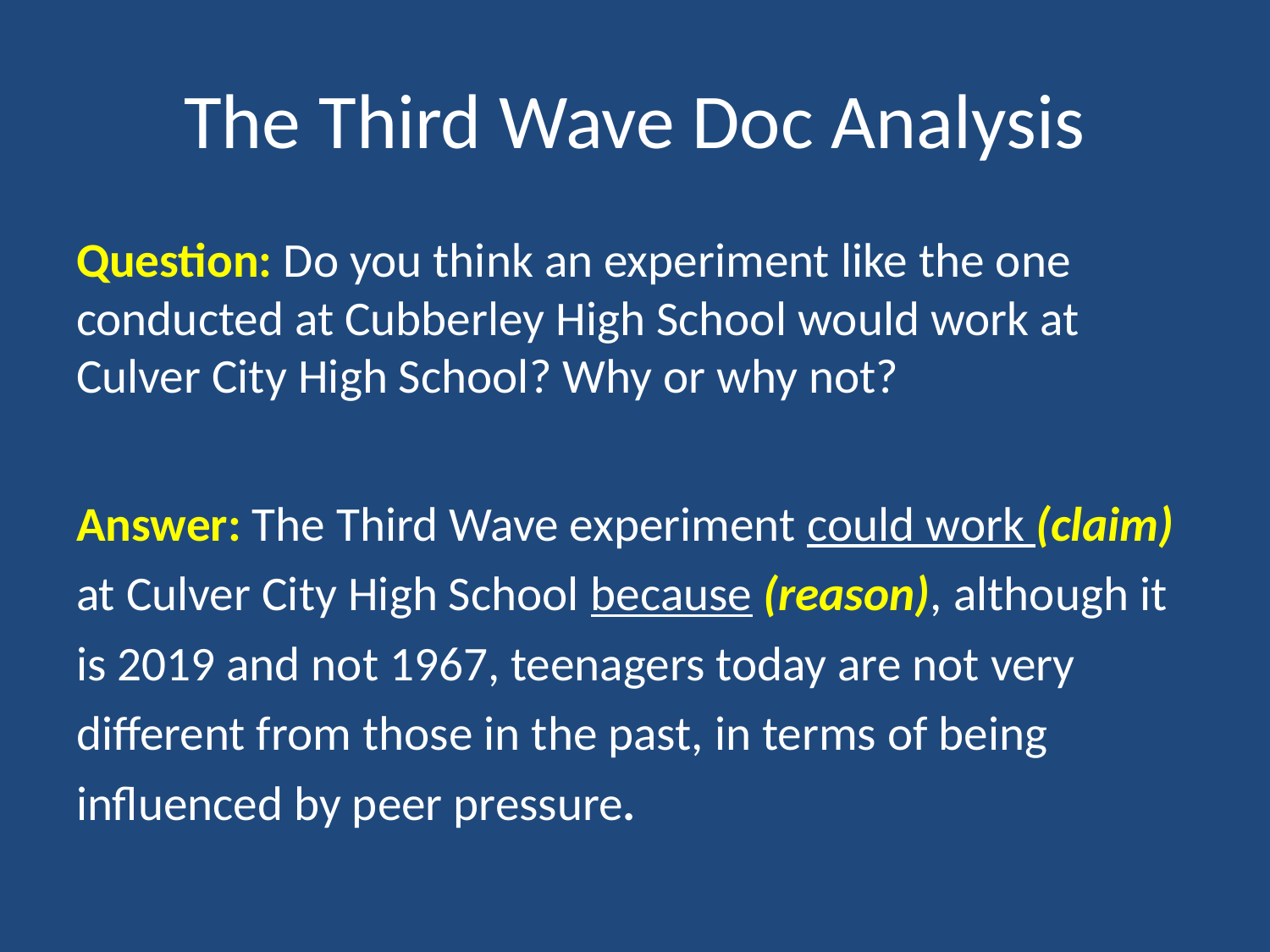

# The Third Wave Doc Analysis
Question: Do you think an experiment like the one conducted at Cubberley High School would work at Culver City High School? Why or why not?

Answer: The Third Wave experiment could work (claim) at Culver City High School because (reason), although it is 2019 and not 1967, teenagers today are not very different from those in the past, in terms of being influenced by peer pressure.